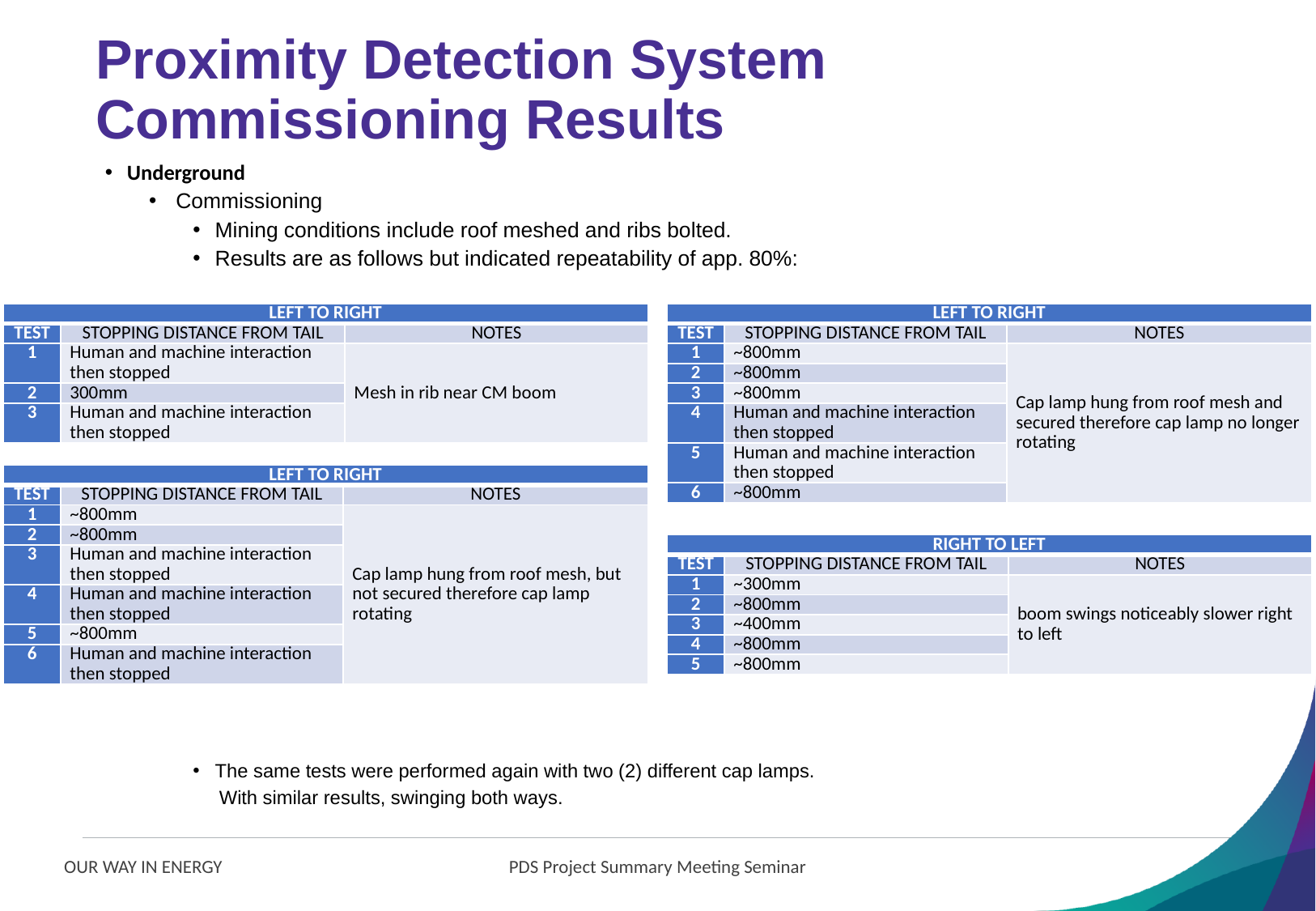

# Proximity Detection System Commissioning Results
Underground
 Commissioning
Mining conditions include roof meshed and ribs bolted.
Results are as follows but indicated repeatability of app. 80%:

The same tests were performed again with two (2) different cap lamps.
     With similar results, swinging both ways.

| LEFT TO RIGHT |  |  |
| --- | --- | --- |
| TEST | STOPPING DISTANCE FROM TAIL | NOTES |
| 1 | Human and machine interaction then stopped | Mesh in rib near CM boom |
| 2 | 300mm |  |
| 3 | Human and machine interaction then stopped |  |
| LEFT TO RIGHT |  |  |
| --- | --- | --- |
| TEST | STOPPING DISTANCE FROM TAIL | NOTES |
| 1 | ~800mm | Cap lamp hung from roof mesh and secured therefore cap lamp no longer rotating |
| 2 | ~800mm |  |
| 3 | ~800mm |  |
| 4 | Human and machine interaction then stopped |  |
| 5 | Human and machine interaction then stopped |  |
| 6 | ~800mm |  |
| LEFT TO RIGHT |  |  |
| --- | --- | --- |
| TEST | STOPPING DISTANCE FROM TAIL | NOTES |
| 1 | ~800mm | Cap lamp hung from roof mesh, but not secured therefore cap lamp rotating |
| 2 | ~800mm |  |
| 3 | Human and machine interaction then stopped |  |
| 4 | Human and machine interaction then stopped |  |
| 5 | ~800mm |  |
| 6 | Human and machine interaction then stopped |  |
| RIGHT TO LEFT |  |  |
| --- | --- | --- |
| TEST | STOPPING DISTANCE FROM TAIL | NOTES |
| 1 | ~300mm | boom swings noticeably slower right to left |
| 2 | ~800mm |  |
| 3 | ~400mm |  |
| 4 | ~800mm |  |
| 5 | ~800mm |  |
OUR WAY IN ENERGY
PDS Project Summary Meeting Seminar